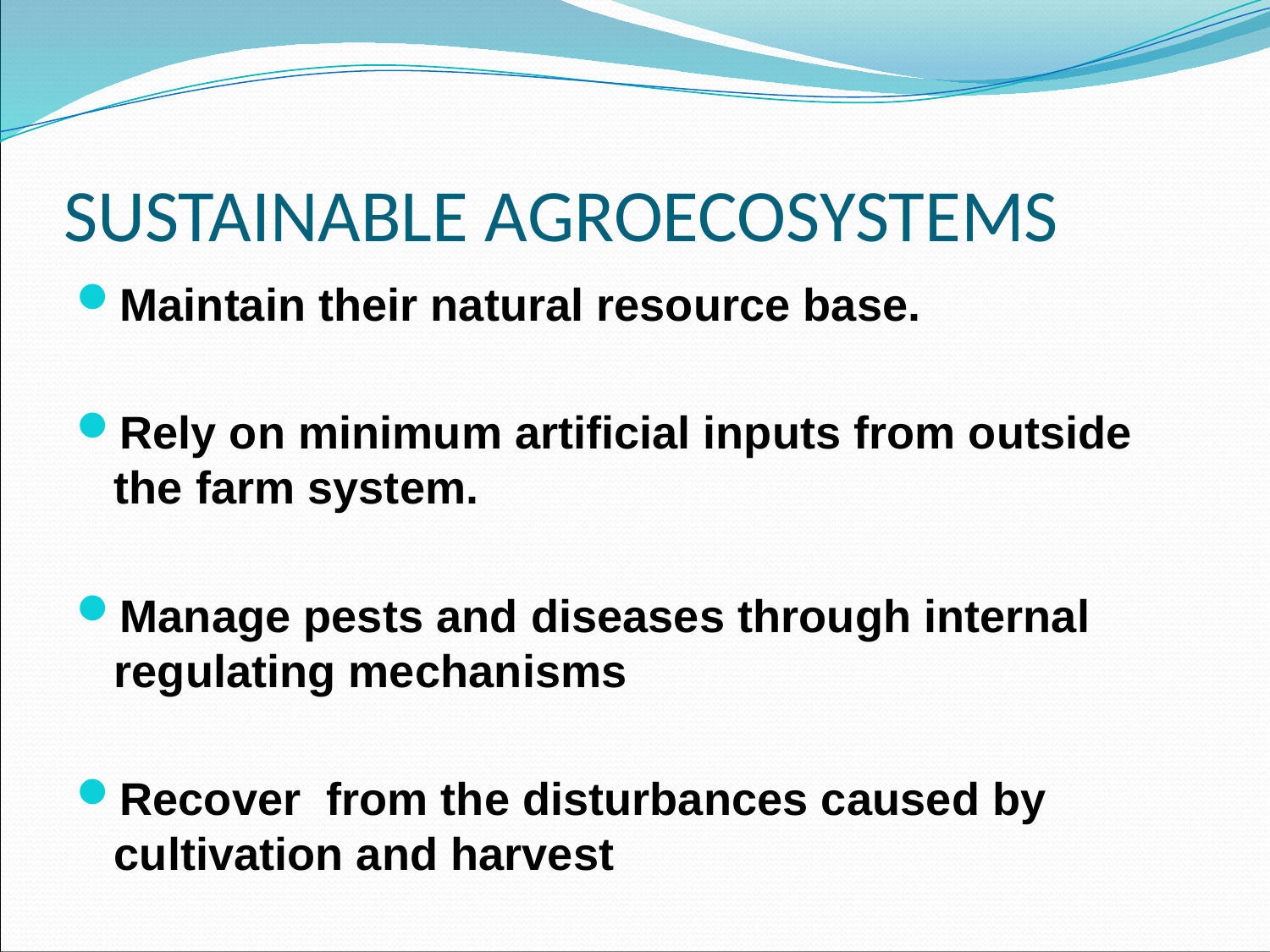

# SUSTAINABLE AGROECOSYSTEMS
Maintain their natural resource base.

Rely on minimum artificial inputs from outside the farm system.

Manage pests and diseases through internal regulating mechanisms

Recover  from the disturbances caused by cultivation and harvest